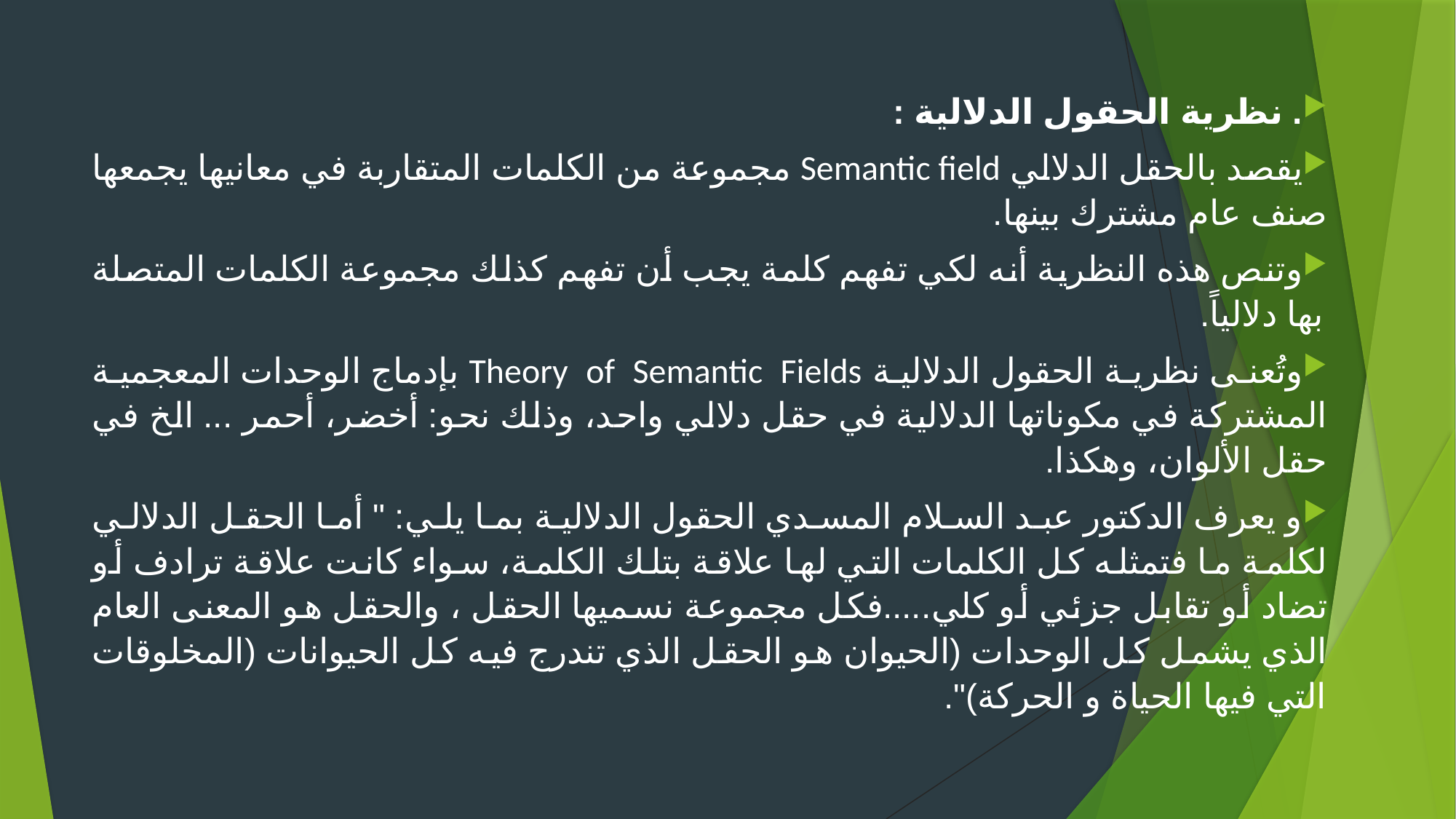

. نظرية الحقول الدلالية :
يقصد بالحقل الدلالي Semantic field مجموعة من الكلمات المتقاربة في معانيها يجمعها صنف عام مشترك بينها.
وتنص هذه النظرية أنه لكي تفهم كلمة يجب أن تفهم كذلك مجموعة الكلمات المتصلة بها دلالياً.
وتُعنى نظرية الحقول الدلالية Theory of Semantic Fields بإدماج الوحدات المعجمية المشتركة في مكوناتها الدلالية في حقل دلالي واحد، وذلك نحو: أخضر، أحمر ... الخ في حقل الألوان، وهكذا.
و يعرف الدكتور عبد السلام المسدي الحقول الدلالية بما يلي: " أما الحقل الدلالي لكلمة ما فتمثله كل الكلمات التي لها علاقة بتلك الكلمة، سواء كانت علاقة ترادف أو تضاد أو تقابل جزئي أو كلي.....فكل مجموعة نسميها الحقل ، والحقل هو المعنى العام الذي يشمل كل الوحدات (الحيوان هو الحقل الذي تندرج فيه كل الحيوانات (المخلوقات التي فيها الحياة و الحركة)".